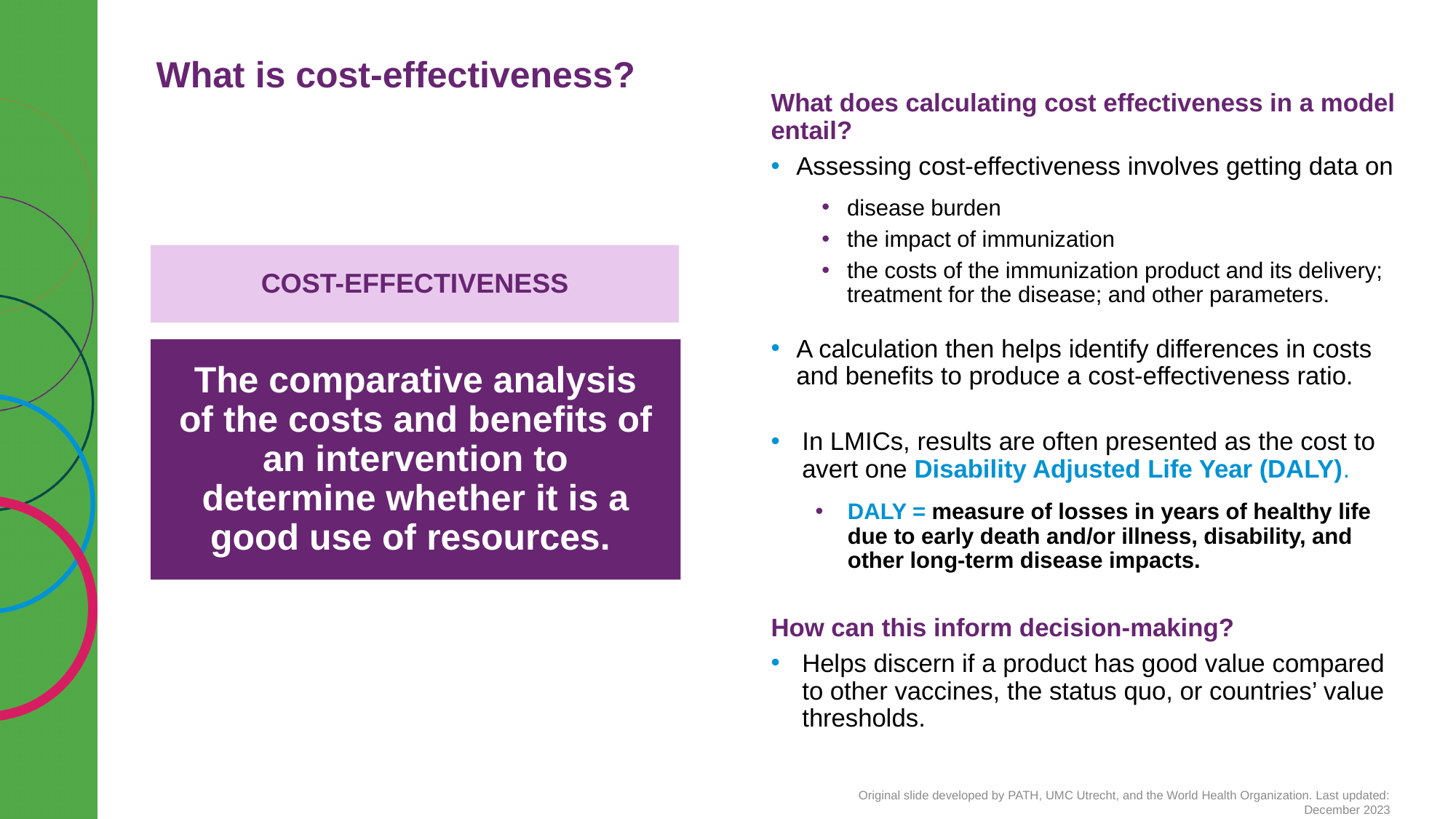

What is cost-effectiveness?
What does calculating cost effectiveness in a model entail?
Assessing cost-effectiveness involves getting data on
disease burden
the impact of immunization
the costs of the immunization product and its delivery; treatment for the disease; and other parameters.

A calculation then helps identify differences in costs and benefits to produce a cost-effectiveness ratio.

In LMICs, results are often presented as the cost to avert one Disability Adjusted Life Year (DALY).
DALY = measure of losses in years of healthy life due to early death and/or illness, disability, and other long-term disease impacts.

How can this inform decision-making?
Helps discern if a product has good value compared to other vaccines, the status quo, or countries’ value thresholds.

COST-EFFECTIVENESS
The comparative analysis of the costs and benefits of an intervention to determine whether it is a good use of resources.
Original slide developed by PATH, UMC Utrecht, and the World Health Organization. Last updated: December 2023